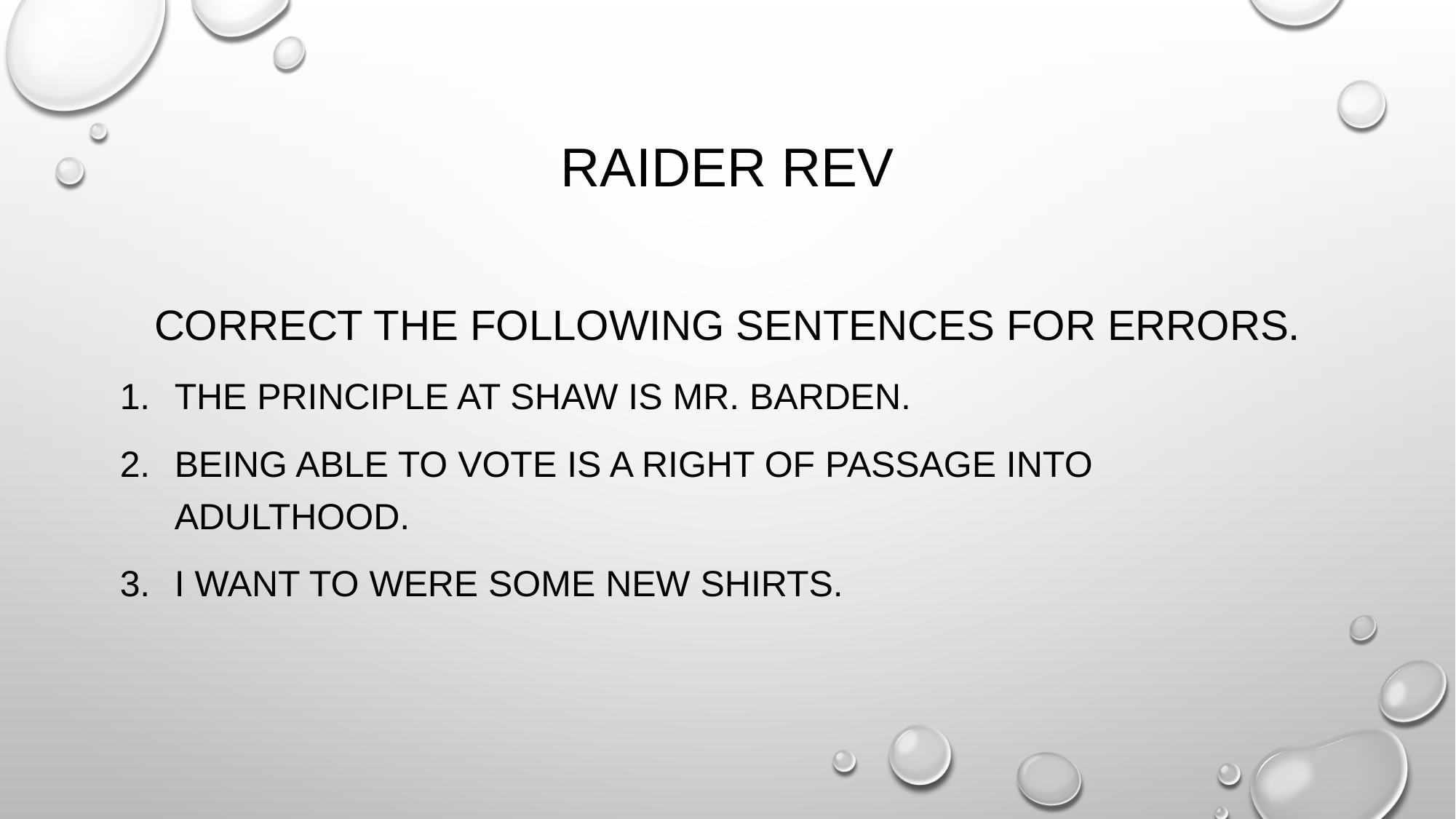

# Raider rev
Correct the following sentences for errors.
THE PRINCIPLE AT SHAW IS MR. BARDEN.
BEING ABLE TO VOTE IS A RIGHT OF PASSAGE INTO ADULTHOOD.
I WANT TO WERE SOME NEW SHIRTS.